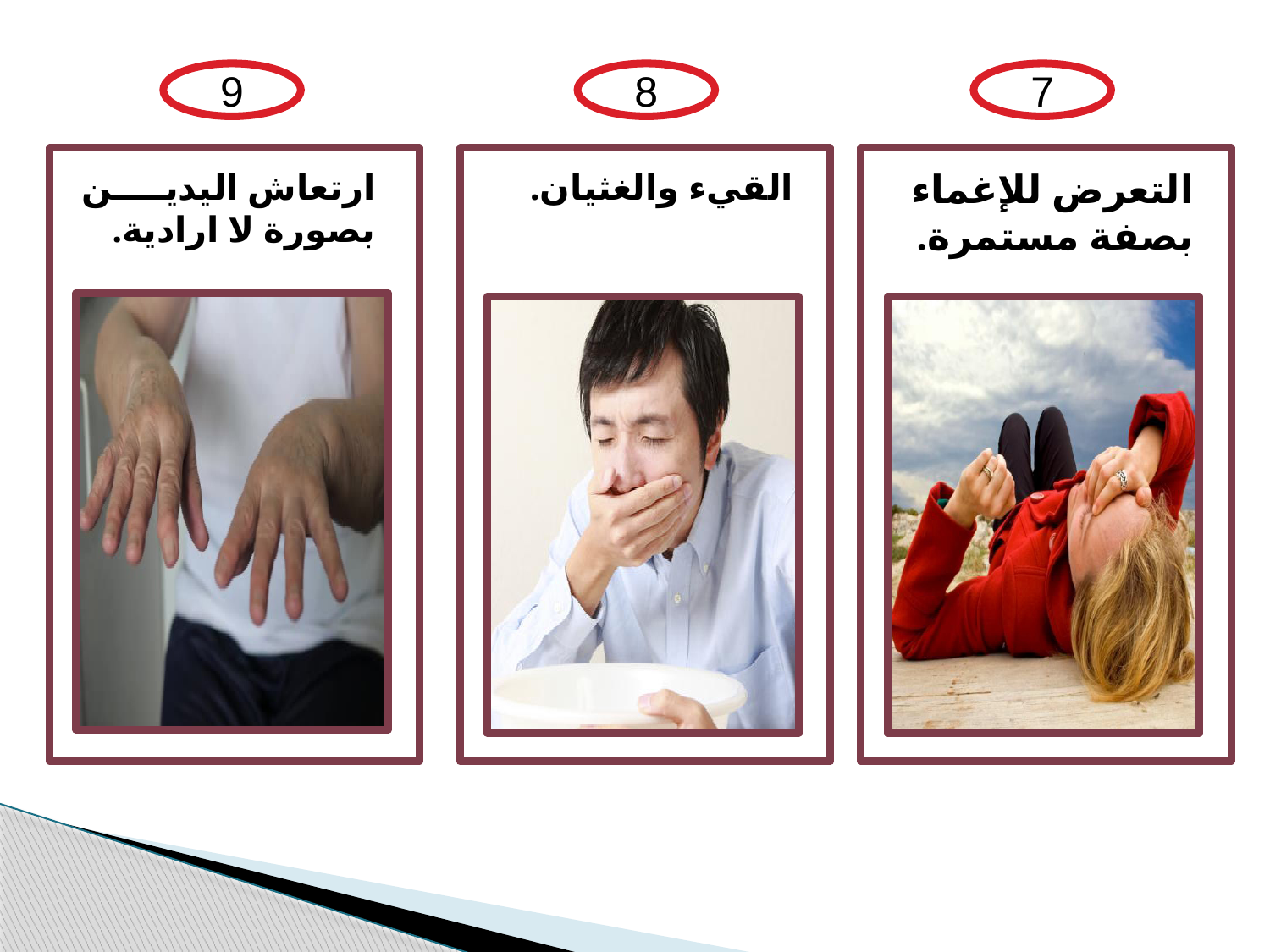

9
8
7
+
+
+
ارتعاش اليدين بصورة لا ارادية.
القيء والغثيان.
التعرض للإغماء بصفة مستمرة.